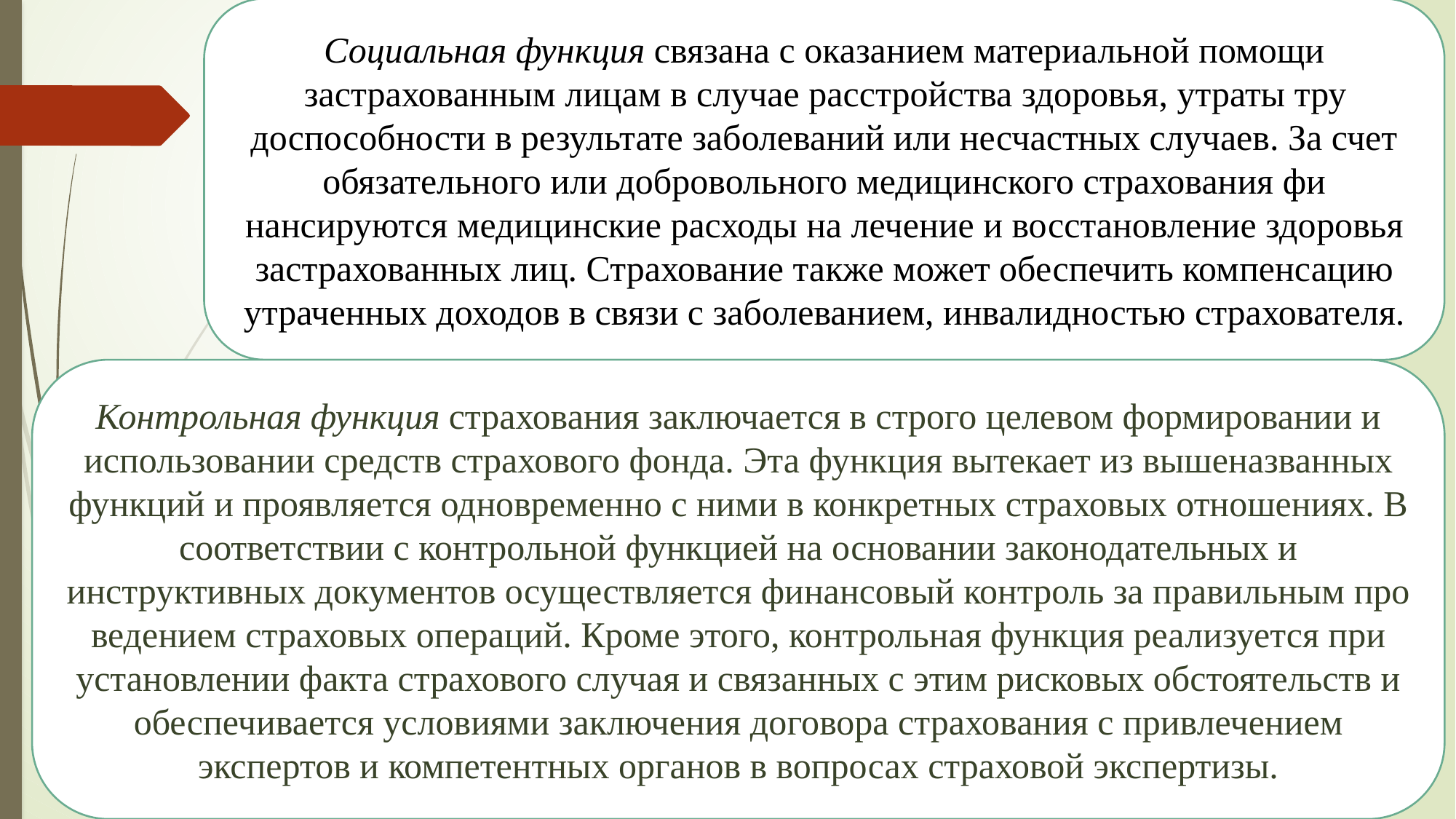

Социальная функция связана с оказанием материальной помощи застрахованным лицам в случае расстройства здоровья, утраты тру­доспособности в результате заболеваний или несчастных случаев. За счет обязательного или добровольного медицинского страхования фи­нансируются медицинские расходы на лечение и восстановление здо­ровья застрахованных лиц. Страхование также может обеспечить ком­пенсацию утраченных доходов в связи с заболеванием, инвалидностью страхователя.
Контрольная функция страхования заключается в строго целевом формировании и использовании средств страхового фонда. Эта функ­ция вытекает из вышеназванных функций и проявляется одновремен­но с ними в конкретных страховых отношениях. В соответствии с кон­трольной функцией на основании законодательных и инструктивных документов осуществляется финансовый контроль за правильным про­ведением страховых операций. Кроме этого, контрольная функция реа­лизуется при установлении факта страхового случая и связанных с этим рисковых обстоятельств и обеспечивается условиями заключения до­говора страхования с привлечением экспертов и компетентных органов в вопросах страховой экспертизы.